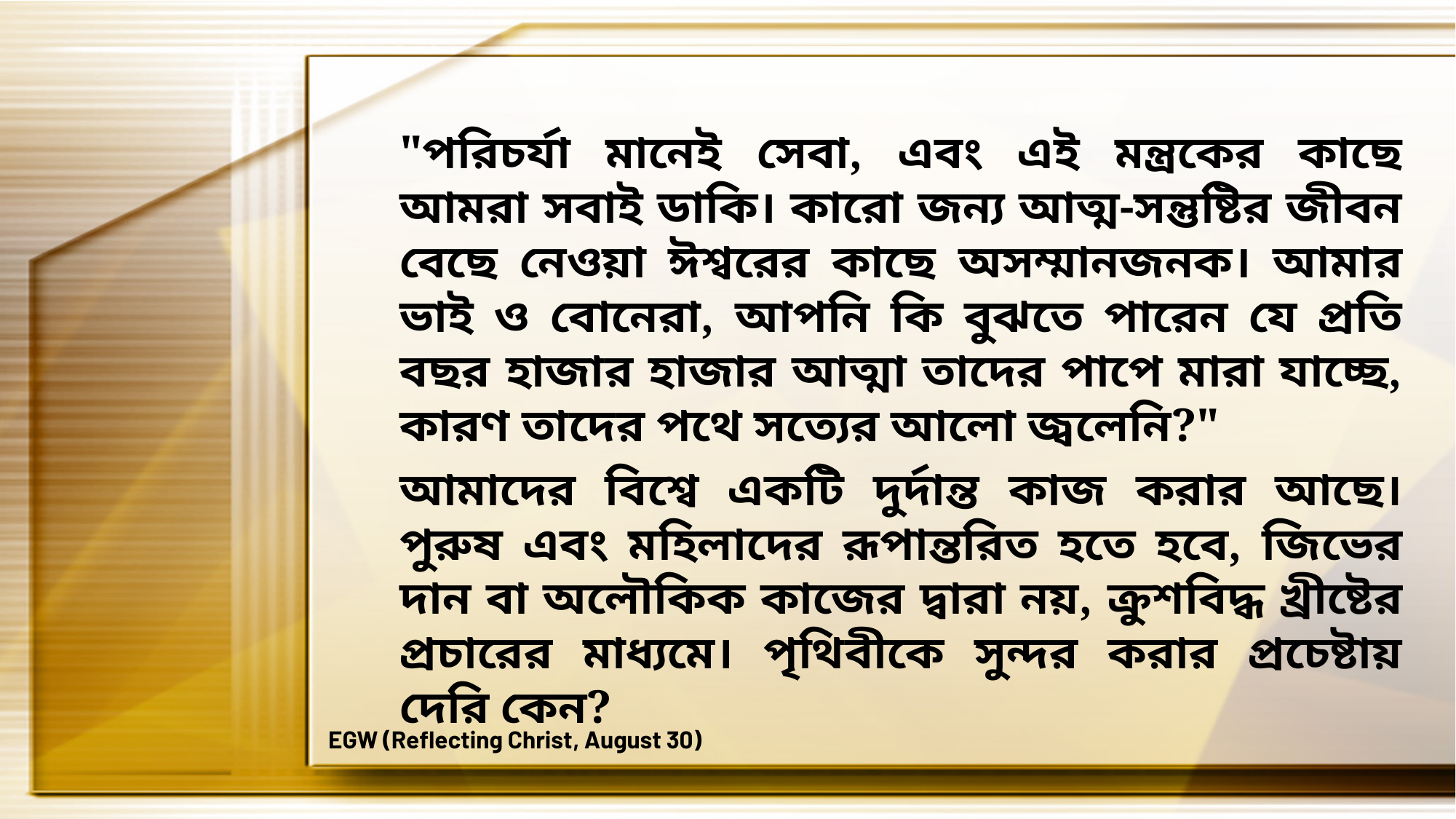

"পরিচর্যা মানেই সেবা, এবং এই মন্ত্রকের কাছে আমরা সবাই ডাকি। কারো জন্য আত্ম-সন্তুষ্টির জীবন বেছে নেওয়া ঈশ্বরের কাছে অসম্মানজনক। আমার ভাই ও বোনেরা, আপনি কি বুঝতে পারেন যে প্রতি বছর হাজার হাজার আত্মা তাদের পাপে মারা যাচ্ছে, কারণ তাদের পথে সত্যের আলো জ্বলেনি?"
আমাদের বিশ্বে একটি দুর্দান্ত কাজ করার আছে। পুরুষ এবং মহিলাদের রূপান্তরিত হতে হবে, জিভের দান বা অলৌকিক কাজের দ্বারা নয়, ক্রুশবিদ্ধ খ্রীষ্টের প্রচারের মাধ্যমে। পৃথিবীকে সুন্দর করার প্রচেষ্টায় দেরি কেন?
EGW (Reflecting Christ, August 30)